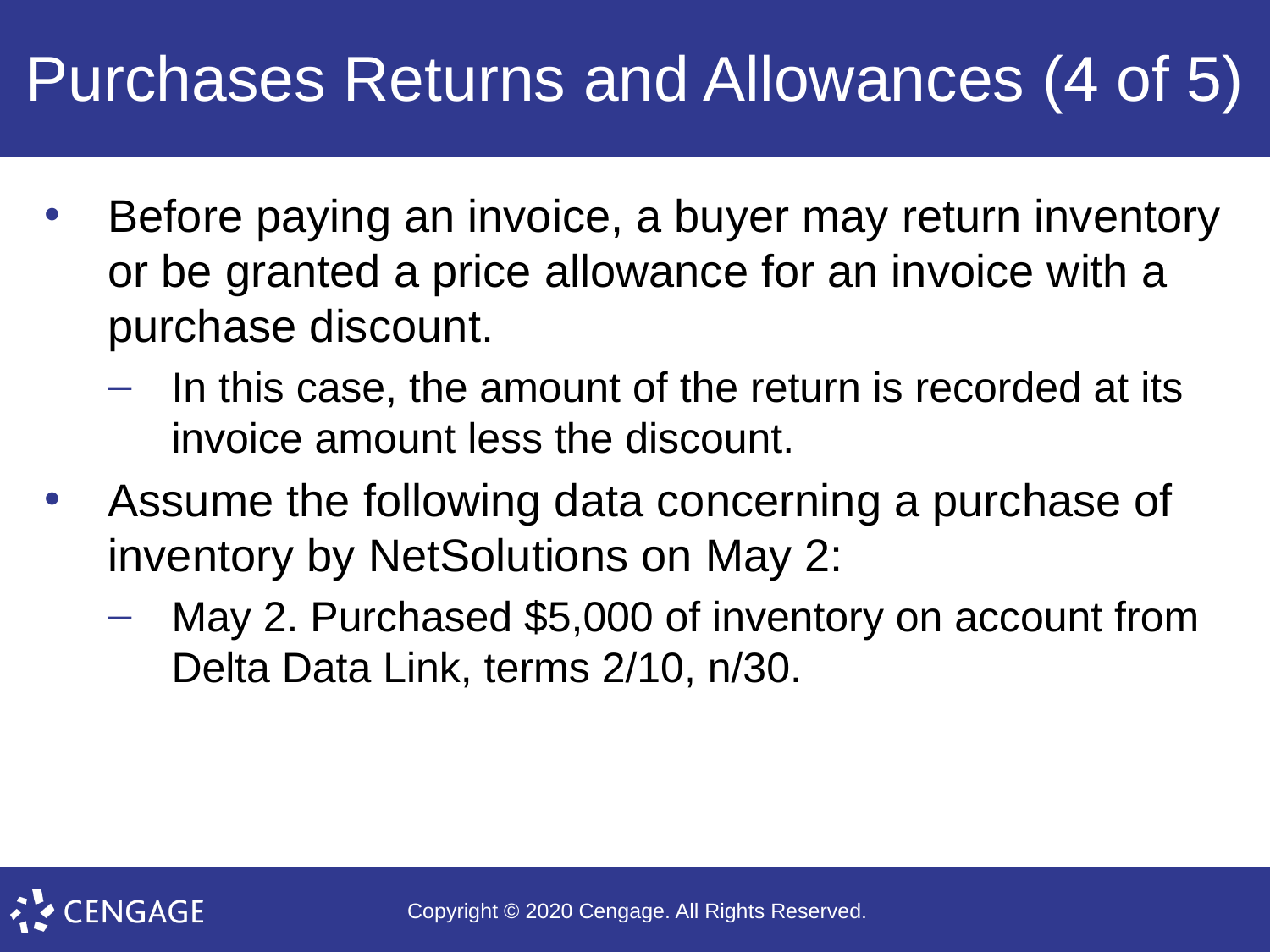

# Purchases Returns and Allowances (4 of 5)
Before paying an invoice, a buyer may return inventory or be granted a price allowance for an invoice with a purchase discount.
In this case, the amount of the return is recorded at its invoice amount less the discount.
Assume the following data concerning a purchase of inventory by NetSolutions on May 2:
May 2. Purchased $5,000 of inventory on account from Delta Data Link, terms 2/10, n/30.